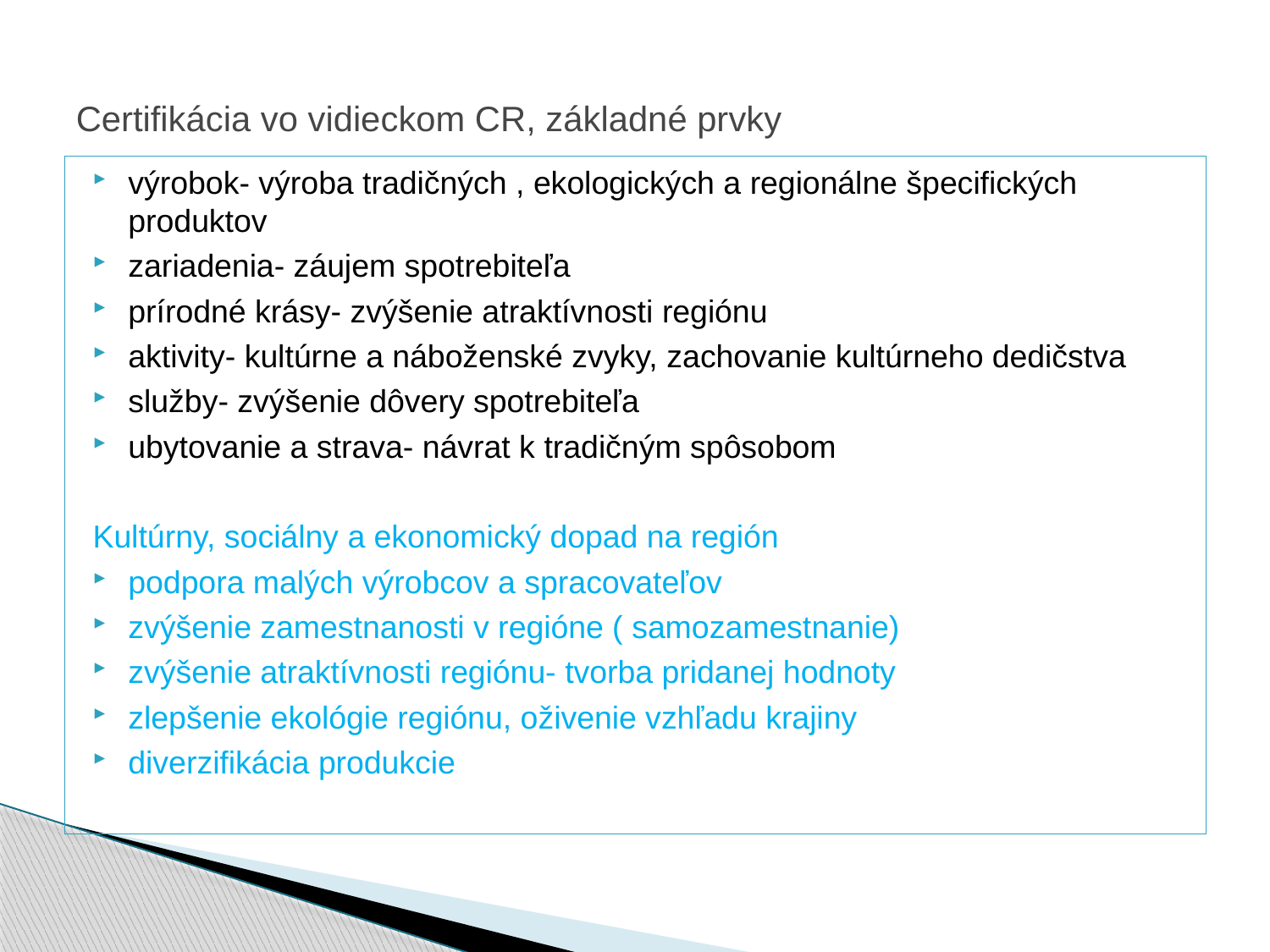

# Certifikácia vo vidieckom CR, základné prvky
výrobok- výroba tradičných , ekologických a regionálne špecifických produktov
zariadenia- záujem spotrebiteľa
prírodné krásy- zvýšenie atraktívnosti regiónu
aktivity- kultúrne a náboženské zvyky, zachovanie kultúrneho dedičstva
služby- zvýšenie dôvery spotrebiteľa
ubytovanie a strava- návrat k tradičným spôsobom

Kultúrny, sociálny a ekonomický dopad na región
podpora malých výrobcov a spracovateľov
zvýšenie zamestnanosti v regióne ( samozamestnanie)
zvýšenie atraktívnosti regiónu- tvorba pridanej hodnoty
zlepšenie ekológie regiónu, oživenie vzhľadu krajiny
diverzifikácia produkcie